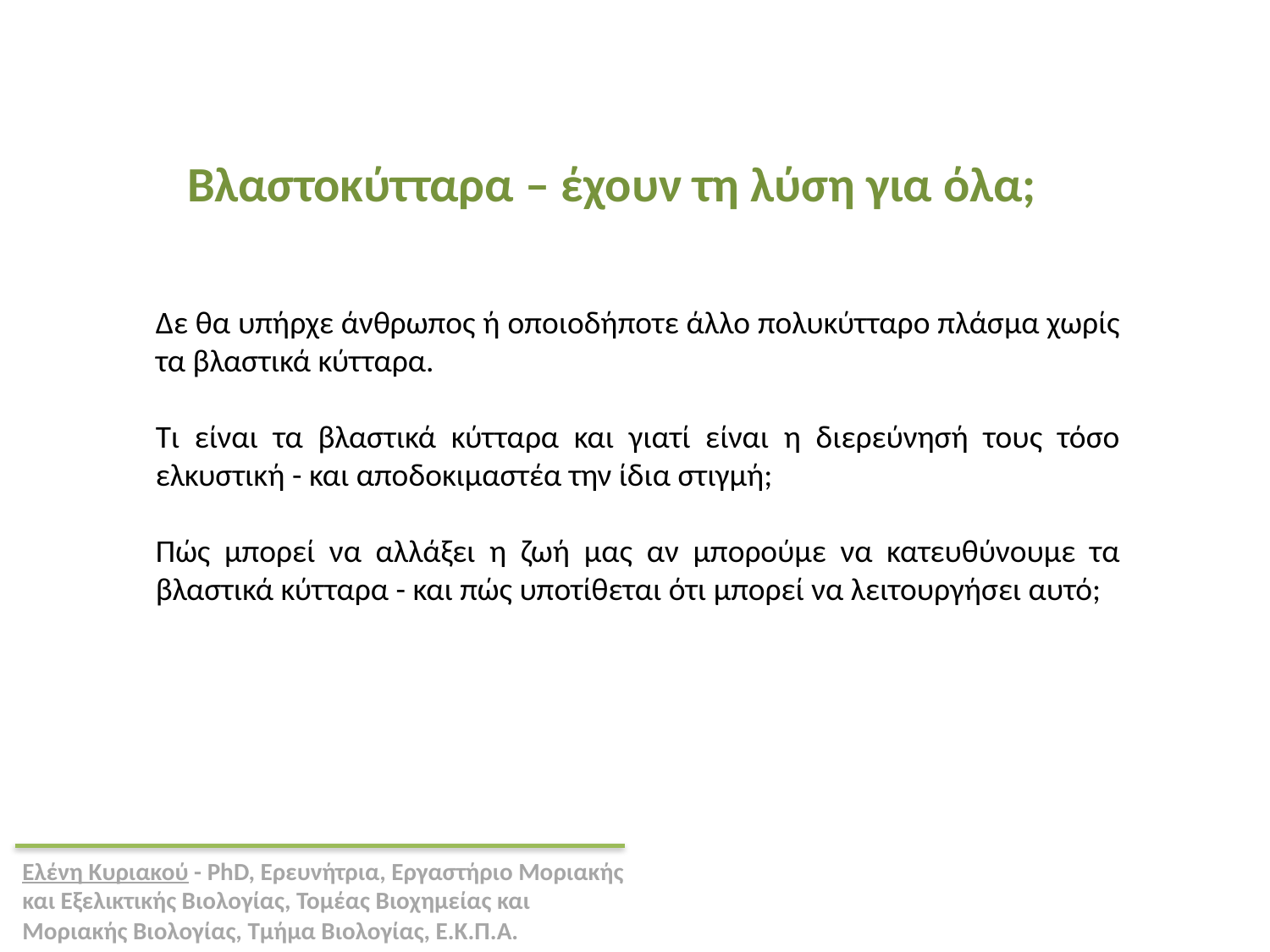

Βλαστοκύτταρα – έχουν τη λύση για όλα;
Δε θα υπήρχε άνθρωπος ή οποιοδήποτε άλλο πολυκύτταρο πλάσμα χωρίς τα βλαστικά κύτταρα.

Τι είναι τα βλαστικά κύτταρα και γιατί είναι η διερεύνησή τους τόσο ελκυστική - και αποδοκιμαστέα την ίδια στιγμή;

Πώς μπορεί να αλλάξει η ζωή μας αν μπορούμε να κατευθύνουμε τα βλαστικά κύτταρα - και πώς υποτίθεται ότι μπορεί να λειτουργήσει αυτό;
Ελένη Κυριακού - PhD, Ερευνήτρια, Εργαστήριο Μοριακής και Εξελικτικής Βιολογίας, Τομέας Βιοχημείας και Μοριακής Βιολογίας, Τμήμα Βιολογίας, Ε.Κ.Π.Α.